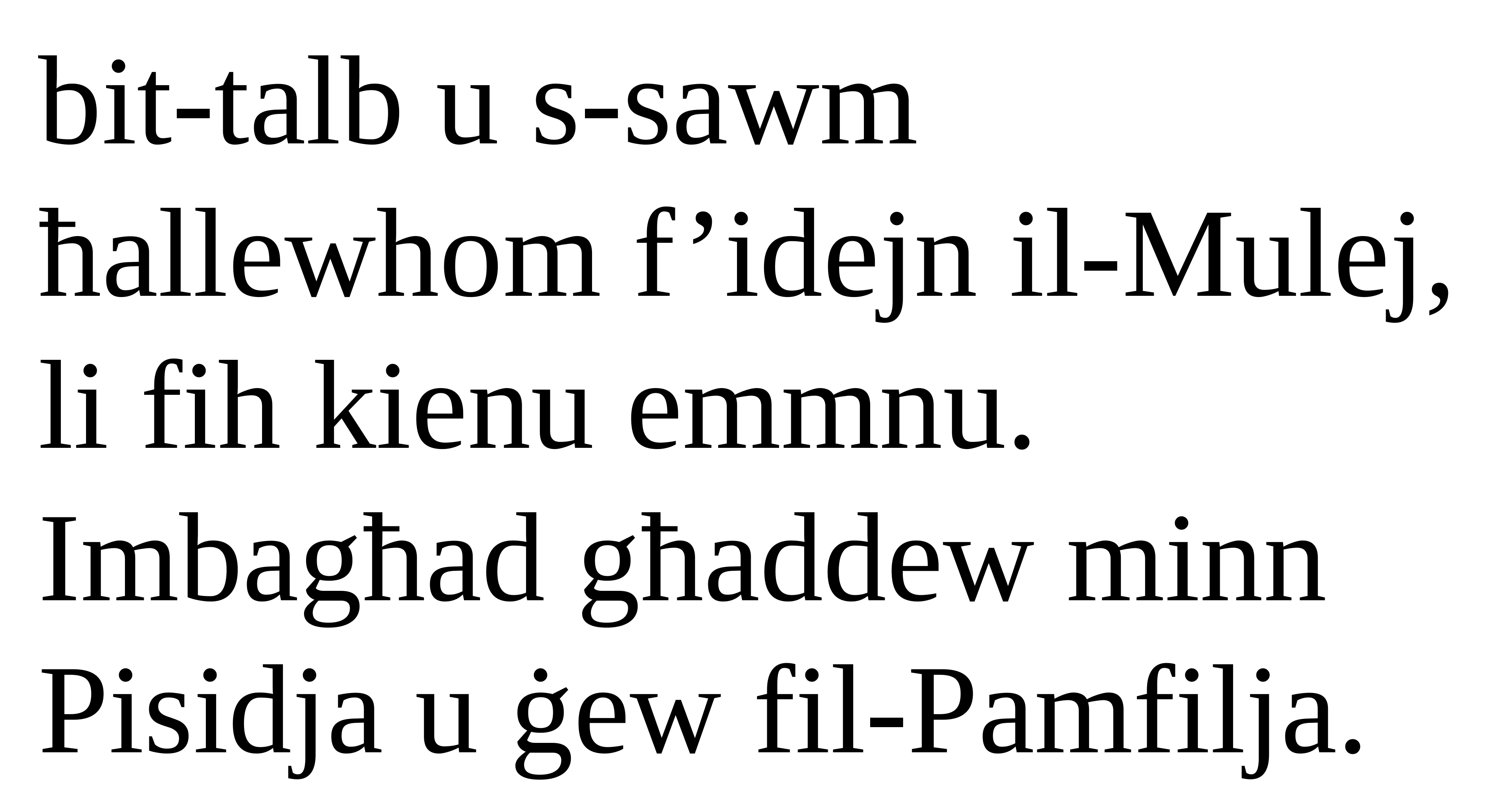

bit-talb u s-sawm ħallewhom f’idejn il-Mulej, li fih kienu emmnu. Imbagħad għaddew minn Pisidja u ġew fil-Pamfilja.